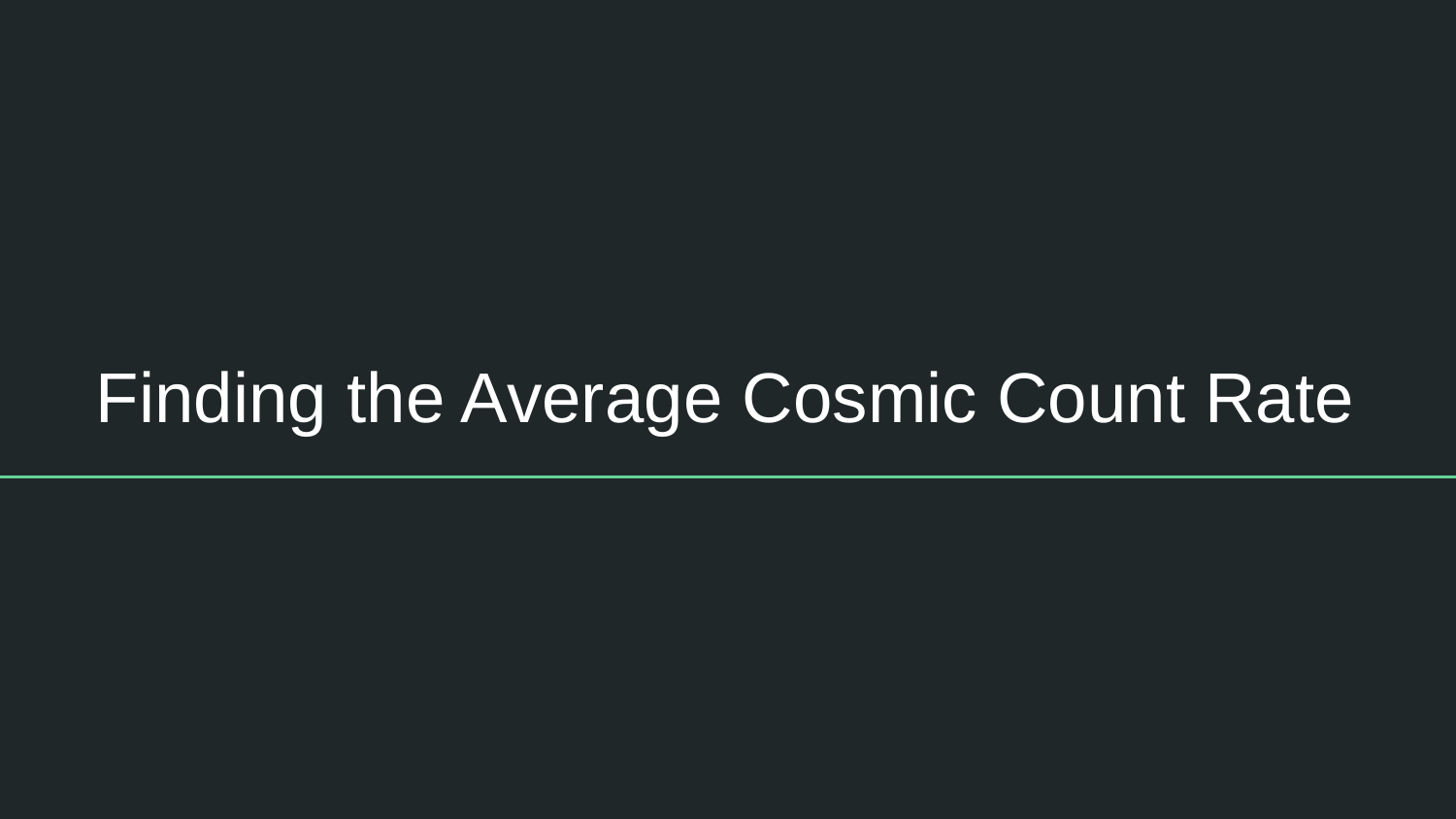

# Finding the Average Cosmic Count Rate